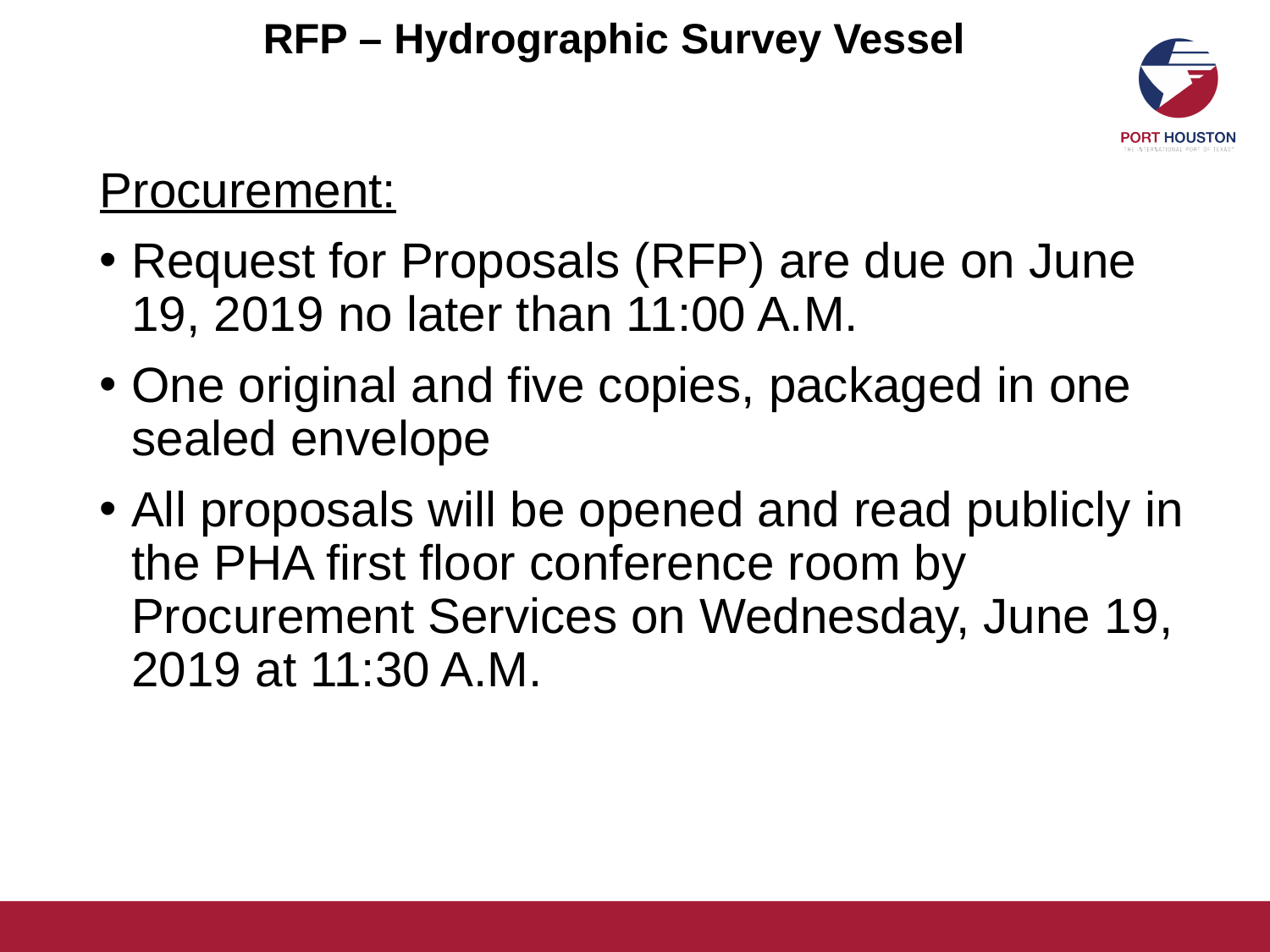

# RFP – Hydrographic Survey Vessel
Procurement:
Request for Proposals (RFP) are due on June 19, 2019 no later than 11:00 A.M.
One original and five copies, packaged in one sealed envelope
All proposals will be opened and read publicly in the PHA first floor conference room by Procurement Services on Wednesday, June 19, 2019 at 11:30 A.M.